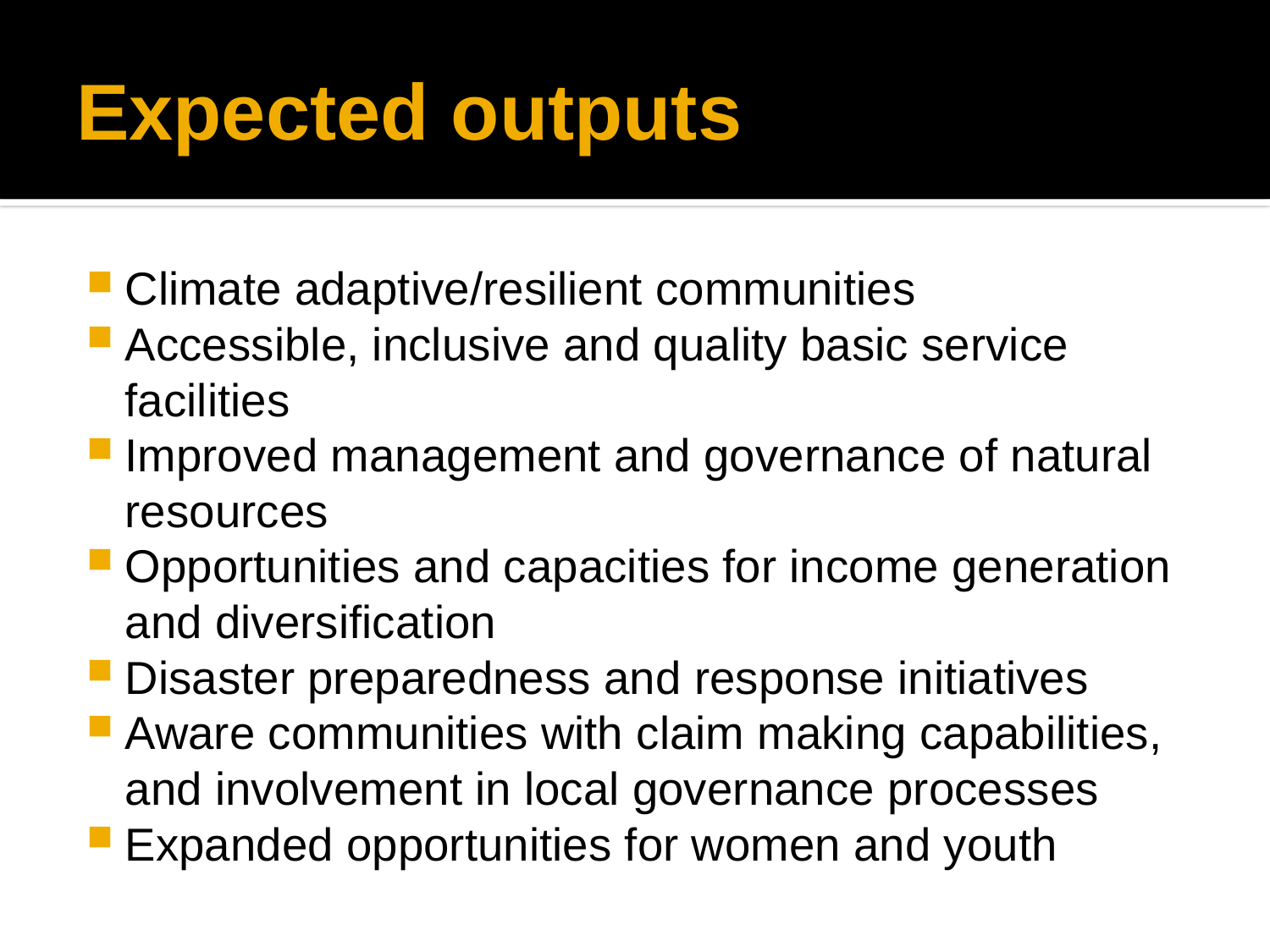

# Expected outputs
Climate adaptive/resilient communities
Accessible, inclusive and quality basic service facilities
Improved management and governance of natural resources
Opportunities and capacities for income generation and diversification
Disaster preparedness and response initiatives
Aware communities with claim making capabilities, and involvement in local governance processes
Expanded opportunities for women and youth